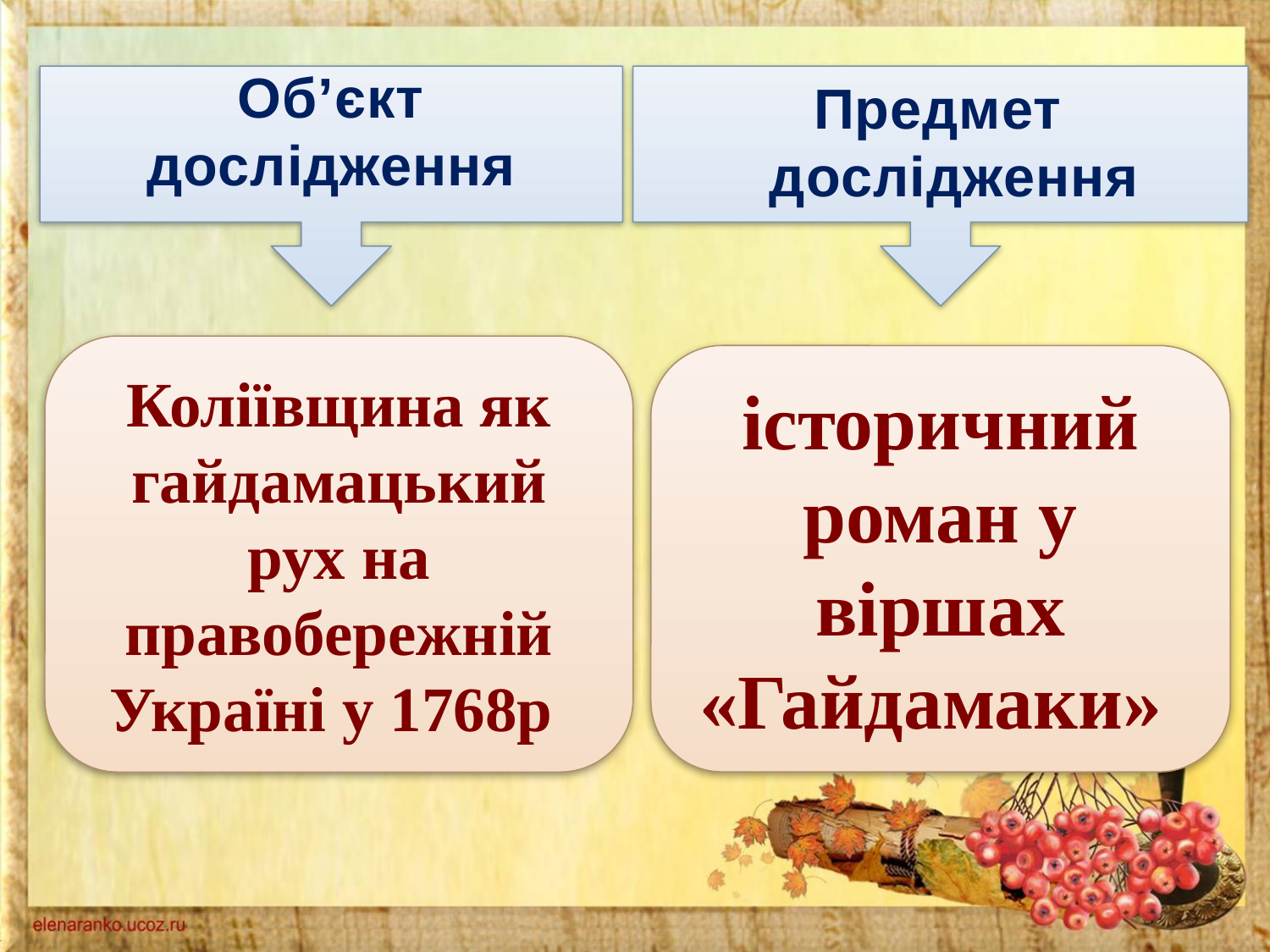

# Об’єкт дослідження

Предмет
дослідження

Коліївщина як гайдамацький рух на правобережній Україні у 1768р
історичний роман у віршах «Гайдамаки»